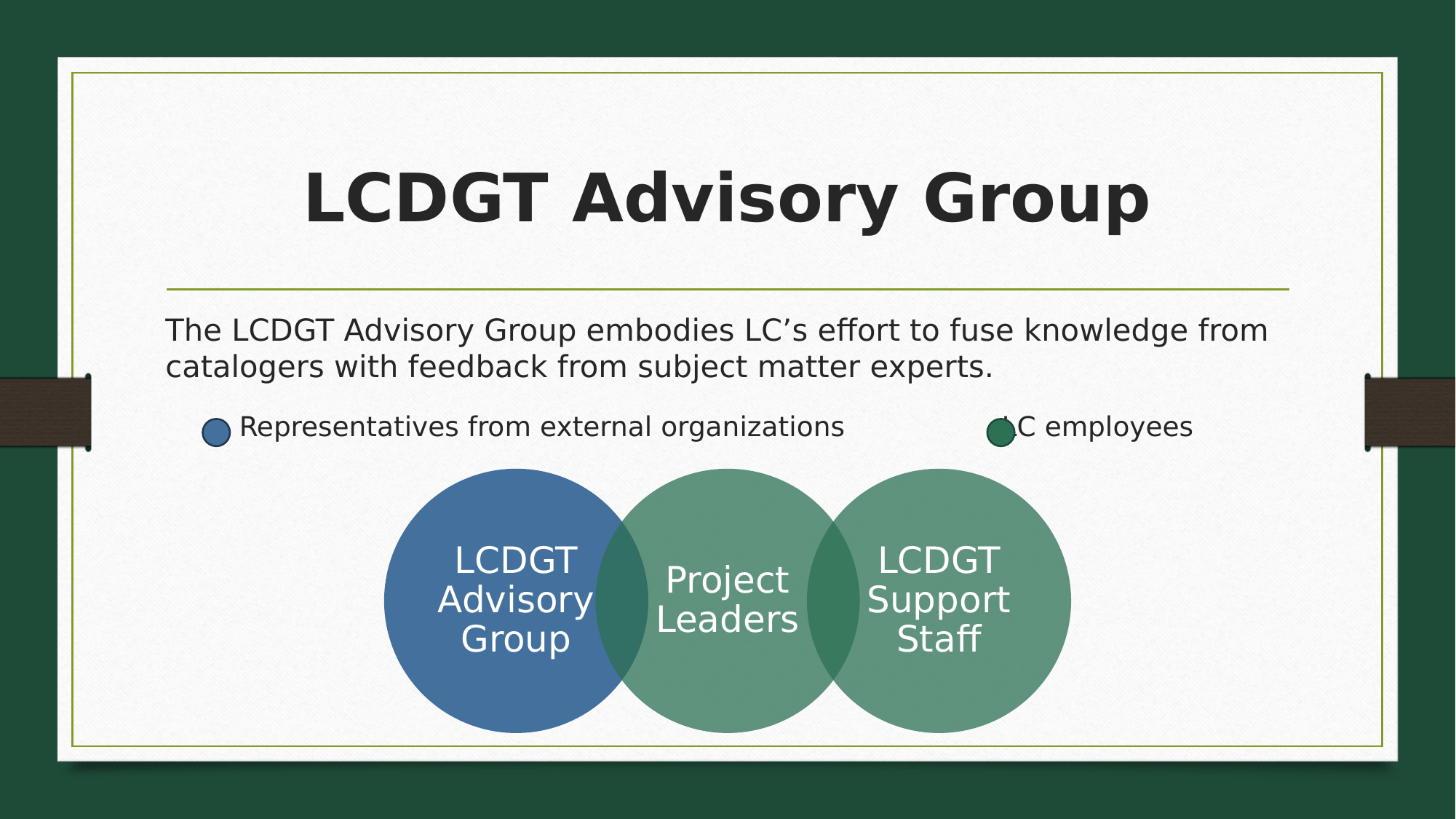

# LCDGT Advisory Group
The LCDGT Advisory Group embodies LC’s effort to fuse knowledge from catalogers with feedback from subject matter experts.
         Representatives from external organizations                  LC employees

LCDGT Advisory Group
Project Leaders
LCDGT Support Staff